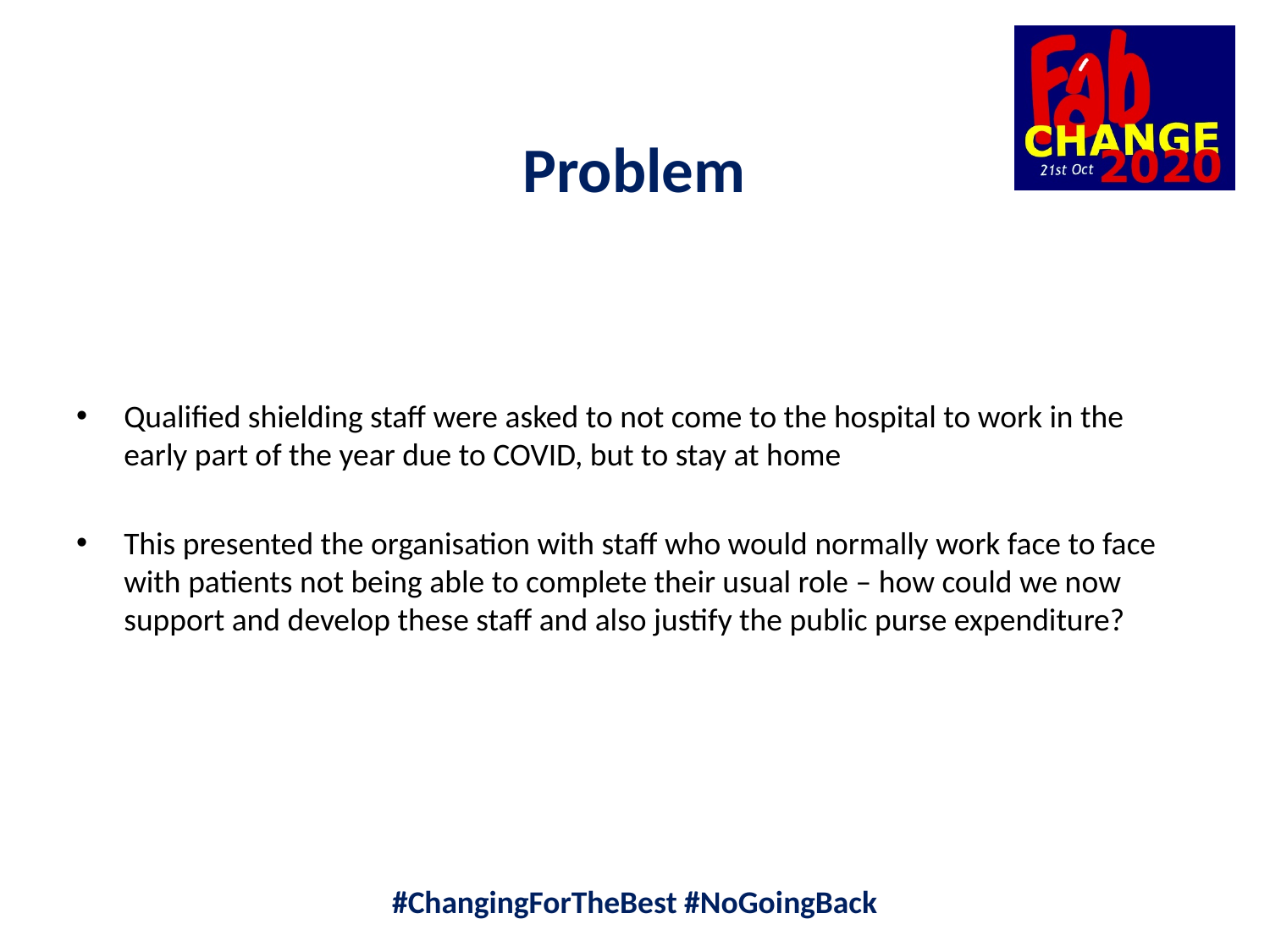

Problem

Qualified shielding staff were asked to not come to the hospital to work in the early part of the year due to COVID, but to stay at home

This presented the organisation with staff who would normally work face to face with patients not being able to complete their usual role – how could we now support and develop these staff and also justify the public purse expenditure?

#ChangingForTheBest #NoGoingBack